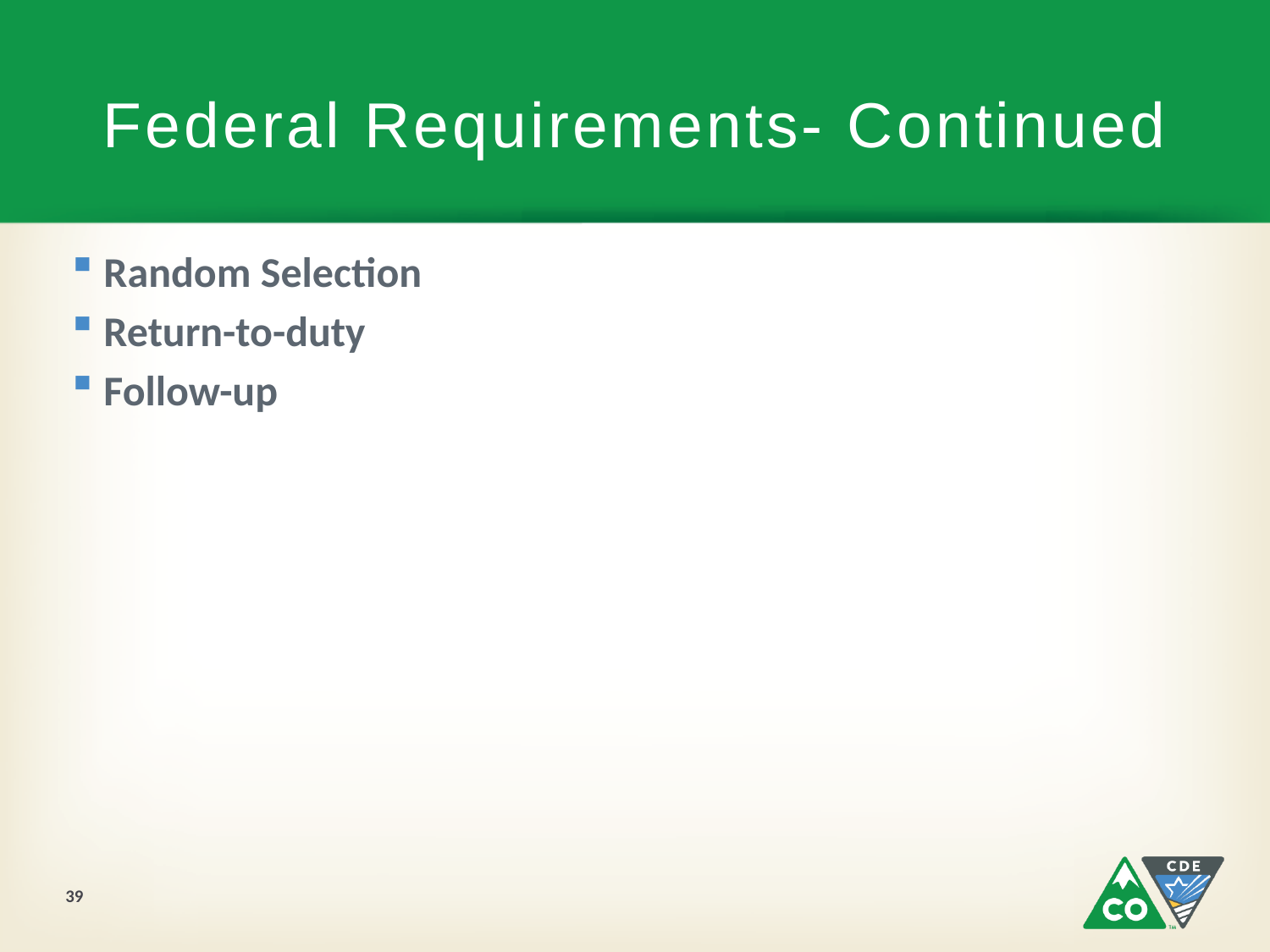

# Federal Requirements- Continued
Random Selection
Return-to-duty
Follow-up

39